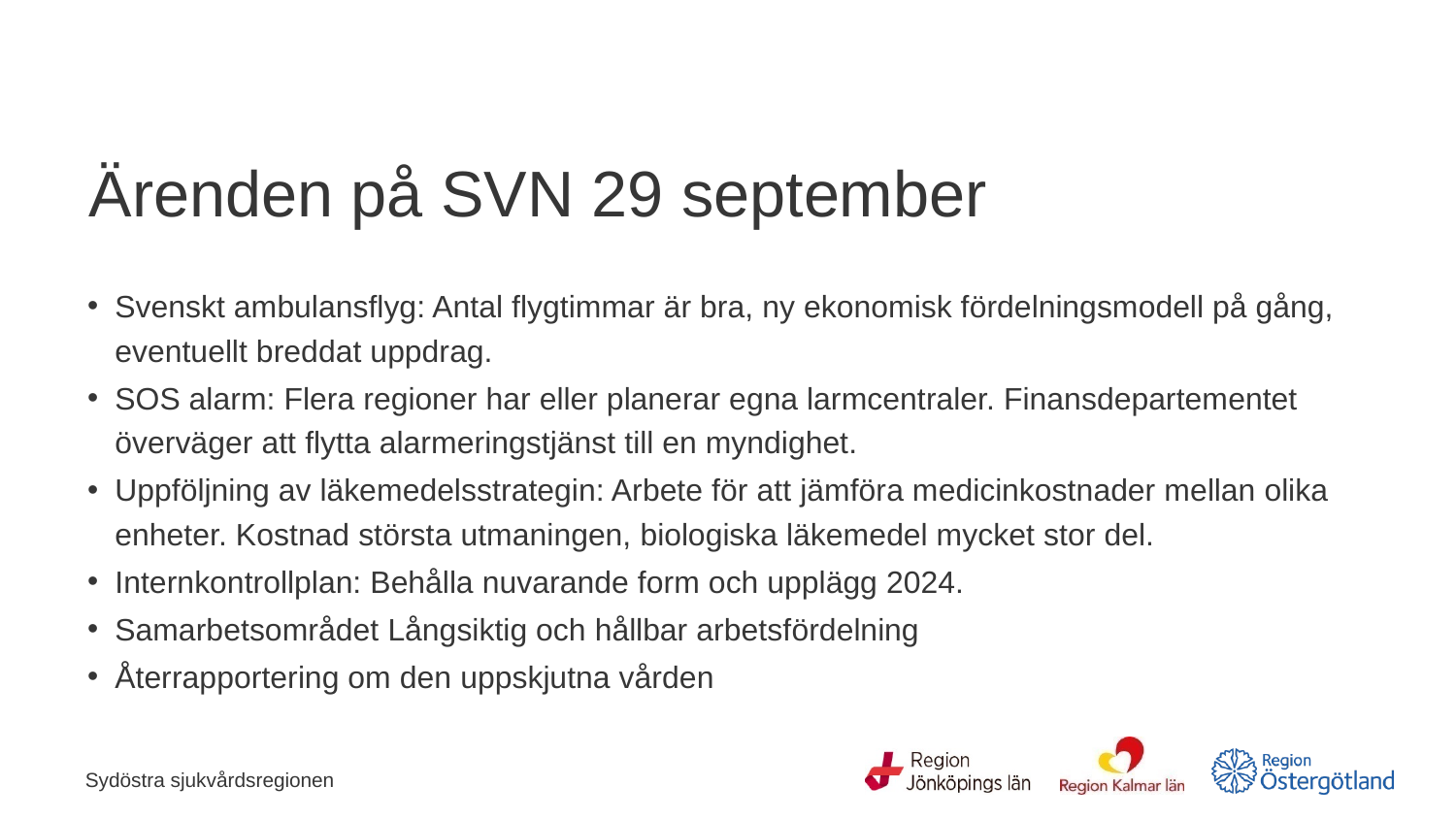

# Ärenden på SVN 29 september
Svenskt ambulansflyg: Antal flygtimmar är bra, ny ekonomisk fördelningsmodell på gång, eventuellt breddat uppdrag.
SOS alarm: Flera regioner har eller planerar egna larmcentraler. Finansdepartementet överväger att flytta alarmeringstjänst till en myndighet.
Uppföljning av läkemedelsstrategin: Arbete för att jämföra medicinkostnader mellan olika enheter. Kostnad största utmaningen, biologiska läkemedel mycket stor del.
Internkontrollplan: Behålla nuvarande form och upplägg 2024.
Samarbetsområdet Långsiktig och hållbar arbetsfördelning
Återrapportering om den uppskjutna vården